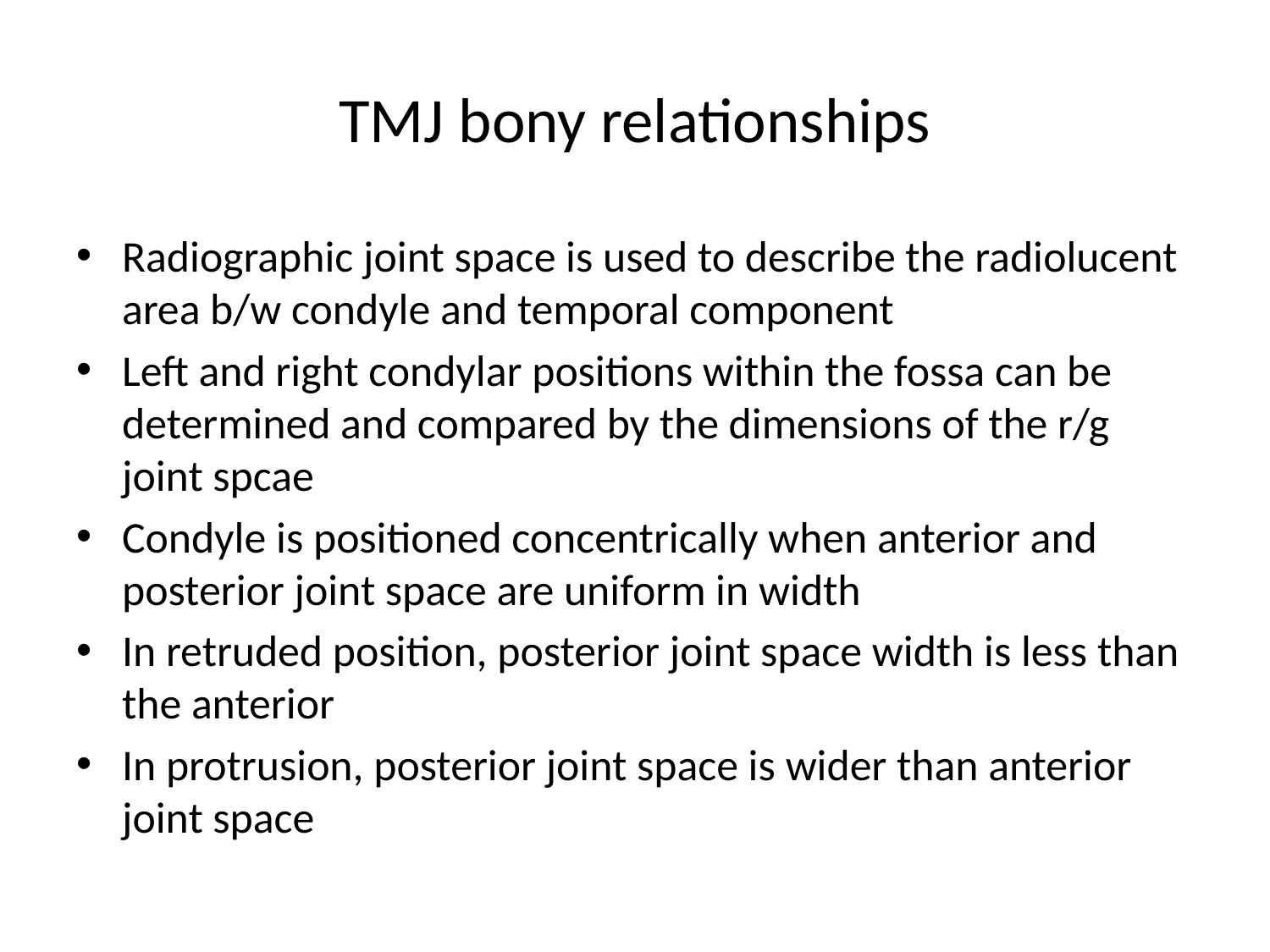

# TMJ bony relationships
Radiographic joint space is used to describe the radiolucent area b/w condyle and temporal component
Left and right condylar positions within the fossa can be determined and compared by the dimensions of the r/g joint spcae
Condyle is positioned concentrically when anterior and posterior joint space are uniform in width
In retruded position, posterior joint space width is less than the anterior
In protrusion, posterior joint space is wider than anterior joint space